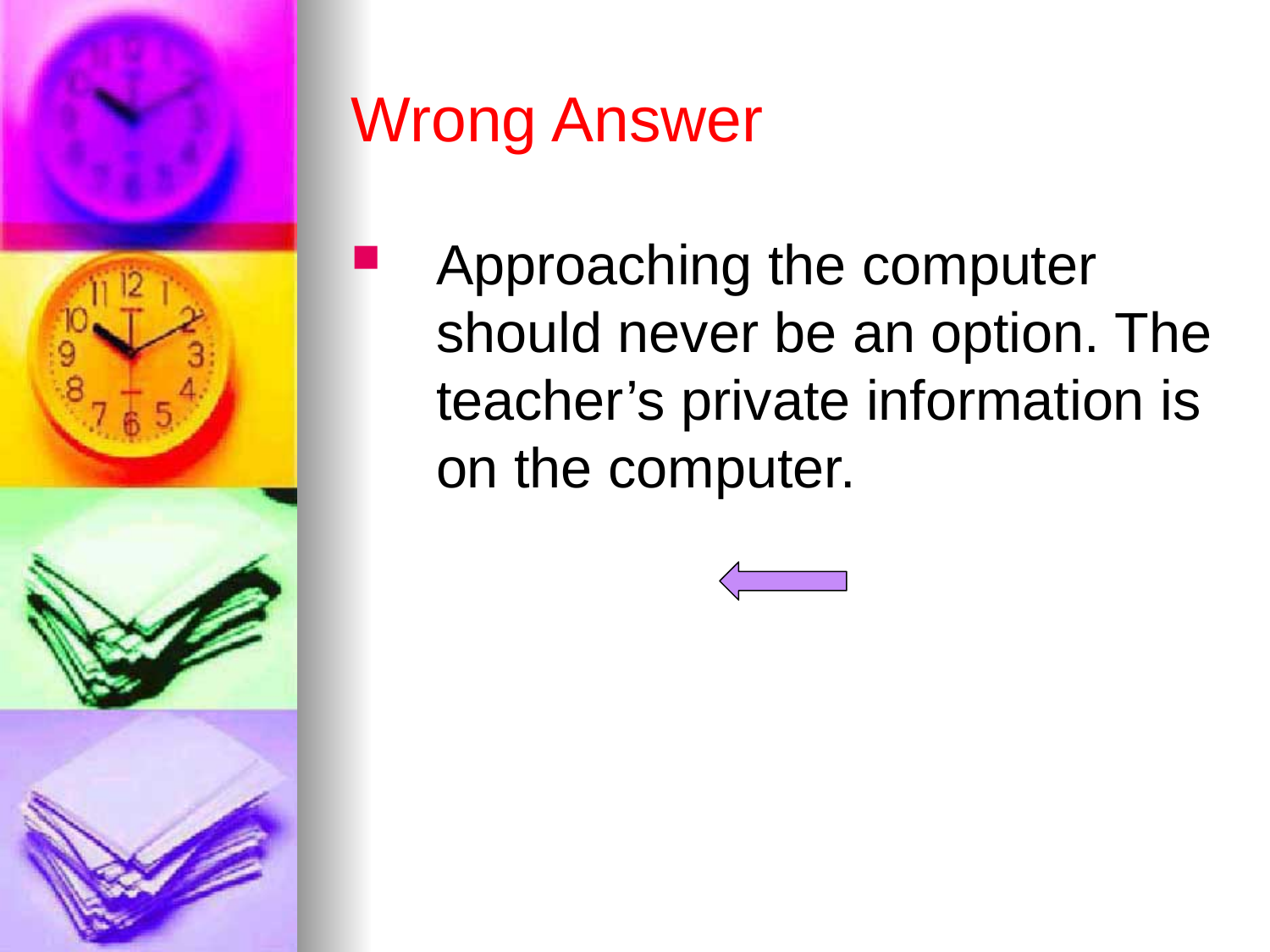

# Wrong Answer
Approaching the computer should never be an option. The teacher’s private information is on the computer.